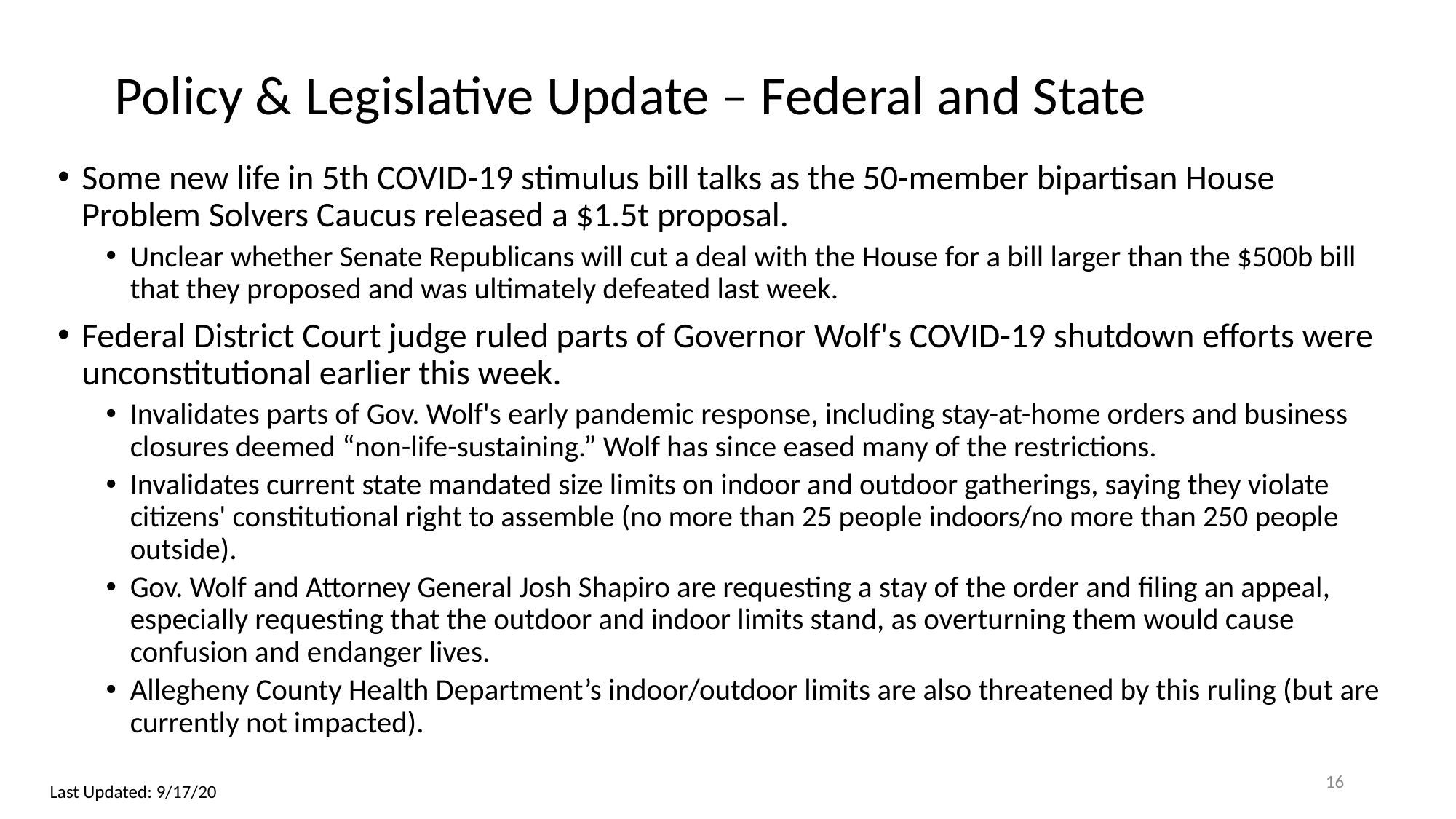

# Policy & Legislative Update – Federal and State
Some new life in 5th COVID-19 stimulus bill talks as the 50-member bipartisan House Problem Solvers Caucus released a $1.5t proposal.
Unclear whether Senate Republicans will cut a deal with the House for a bill larger than the $500b bill that they proposed and was ultimately defeated last week.
Federal District Court judge ruled parts of Governor Wolf's COVID-19 shutdown efforts were unconstitutional earlier this week.
Invalidates parts of Gov. Wolf's early pandemic response, including stay-at-home orders and business closures deemed “non-life-sustaining.” Wolf has since eased many of the restrictions.
Invalidates current state mandated size limits on indoor and outdoor gatherings, saying they violate citizens' constitutional right to assemble (no more than 25 people indoors/no more than 250 people outside).
Gov. Wolf and Attorney General Josh Shapiro are requesting a stay of the order and filing an appeal, especially requesting that the outdoor and indoor limits stand, as overturning them would cause confusion and endanger lives.
Allegheny County Health Department’s indoor/outdoor limits are also threatened by this ruling (but are currently not impacted).

16
Last Updated: 9/17/20